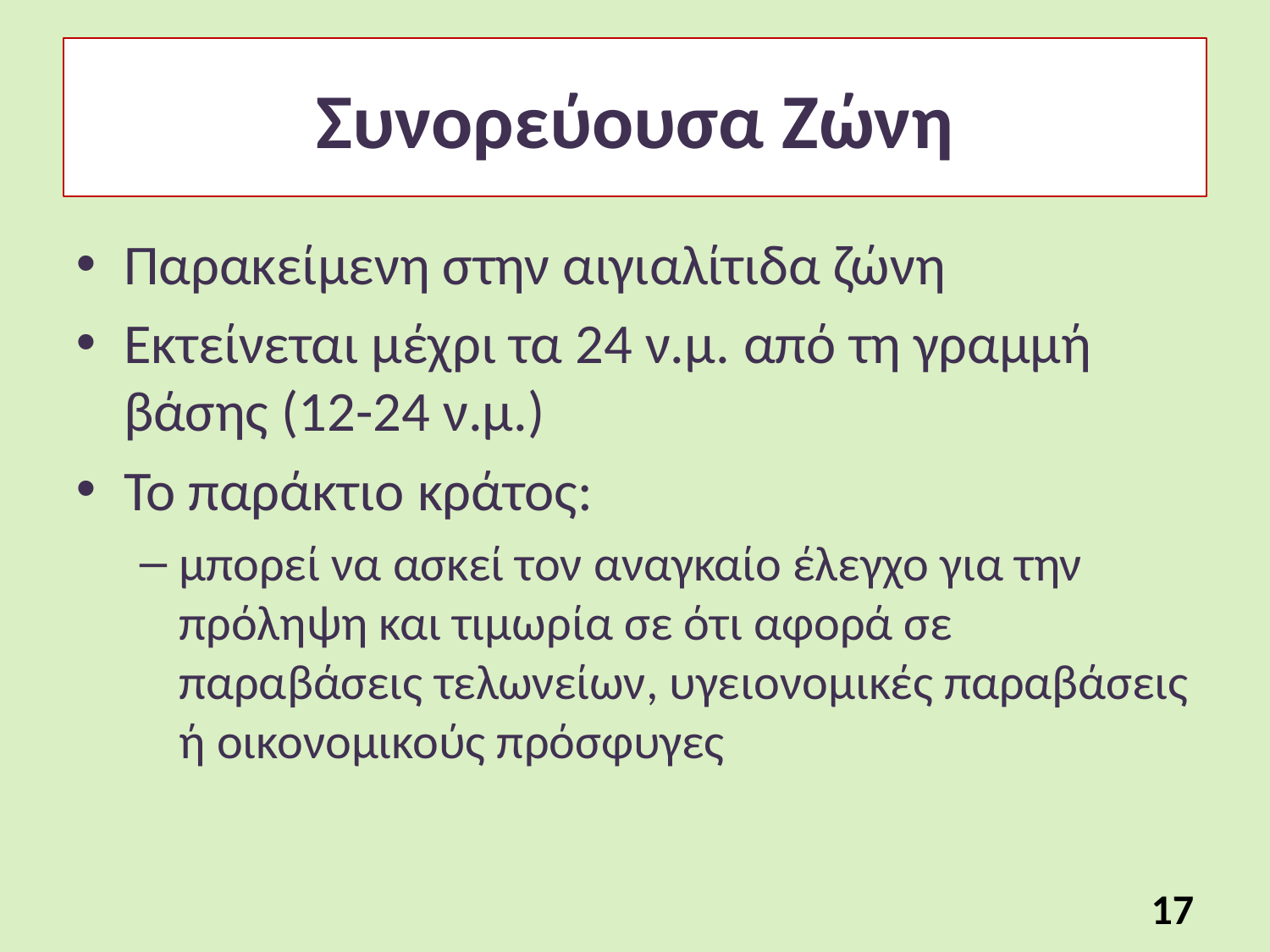

# Συνορεύουσα Ζώνη
Παρακείμενη στην αιγιαλίτιδα ζώνη
Εκτείνεται µέχρι τα 24 ν.μ. από τη γραμμή βάσης (12-24 ν.μ.)
Το παράκτιο κράτος:
µπορεί να ασκεί τον αναγκαίο έλεγχο για την πρόληψη και τιµωρία σε ότι αφορά σε παραβάσεις τελωνείων, υγειονοµικές παραβάσεις ή οικονοµικούς πρόσφυγες
17